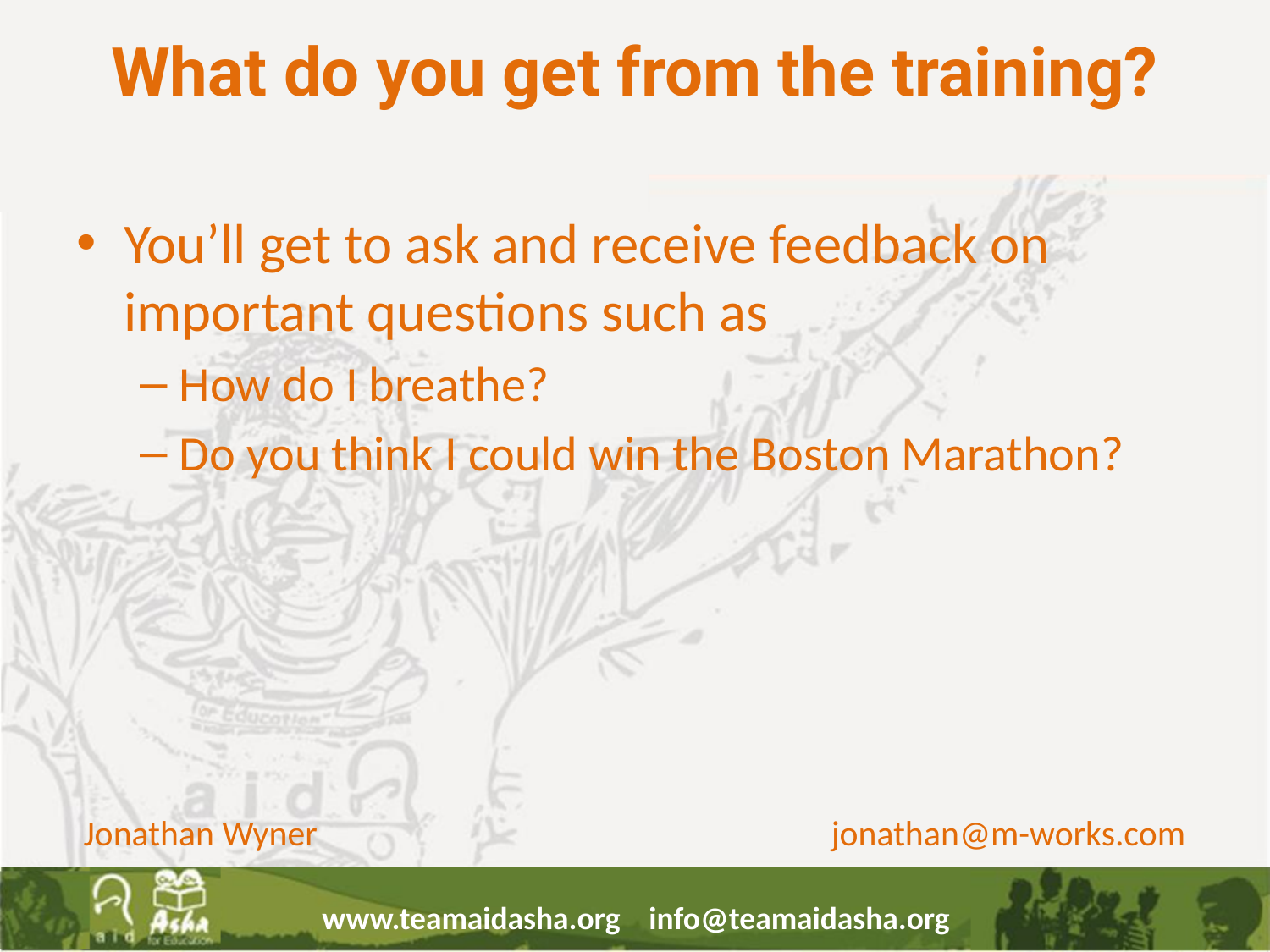

# What do you get from the training?
You’ll get to ask and receive feedback on important questions such as
How do I breathe?
Do you think I could win the Boston Marathon?
Jonathan Wyner                                                                jonathan@m-works.com